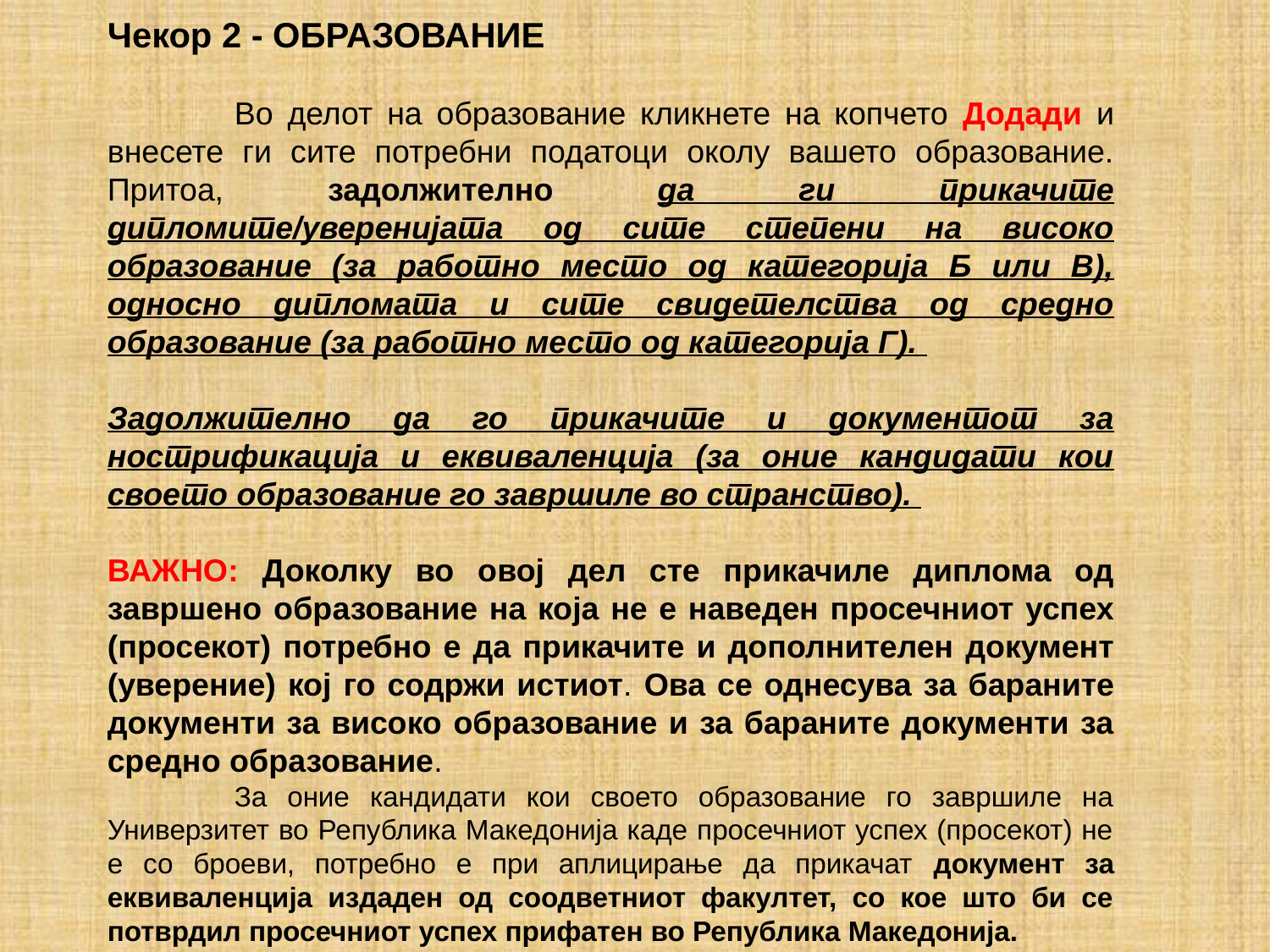

Чекор 2 - ОБРАЗОВАНИЕ

	Во делот на образование кликнете на копчето Додади и внесете ги сите потребни податоци околу вашето образование. Притоа, задолжително да ги прикачите дипломите/уверенијата од сите степени на високо образование (за работно место од категорија Б или В), односно дипломата и сите свидетелства од средно образование (за работно место од категорија Г).

Задолжително да го прикачите и документот за нострификација и еквиваленција (за оние кандидати кои своето образование го завршиле во странство).

ВАЖНО: Доколку во овој дел сте прикачиле диплома од завршено образование на која не е наведен просечниот успех (просекот) потребно е да прикачите и дополнителен документ (уверение) кој го содржи истиот. Ова се однесува за бараните документи за високо образование и за бараните документи за средно образование.
	За оние кандидати кои своето образование го завршиле на Универзитет во Република Македонија каде просечниот успех (просекот) не е со броеви, потребно е при аплицирање да прикачат документ за еквиваленција издаден од соодветниот факултет, со кое што би се потврдил просечниот успех прифатен во Република Македонија.